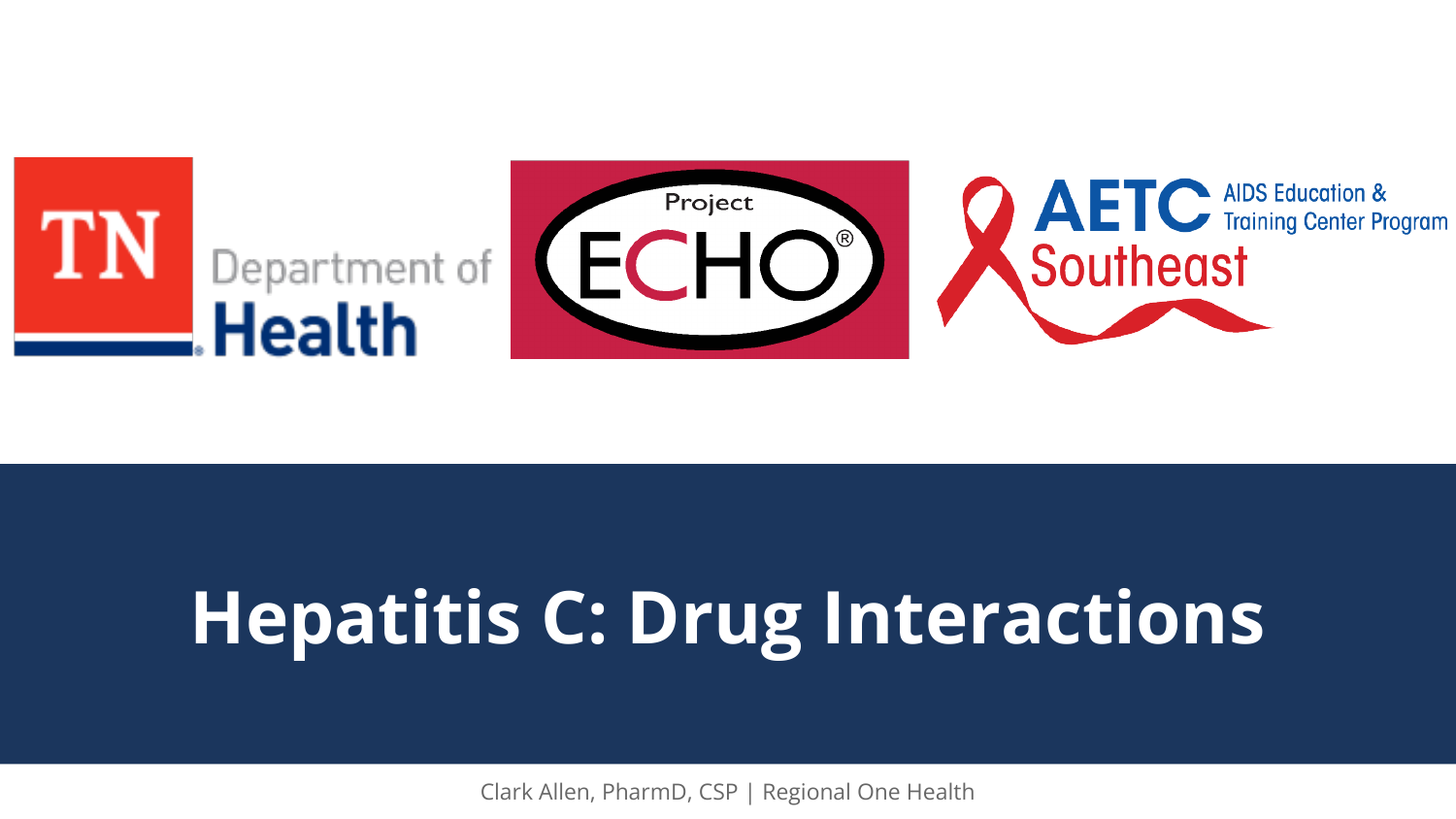

# Hepatitis C: Drug Interactions
Clark Allen, PharmD, CSP | Regional One Health